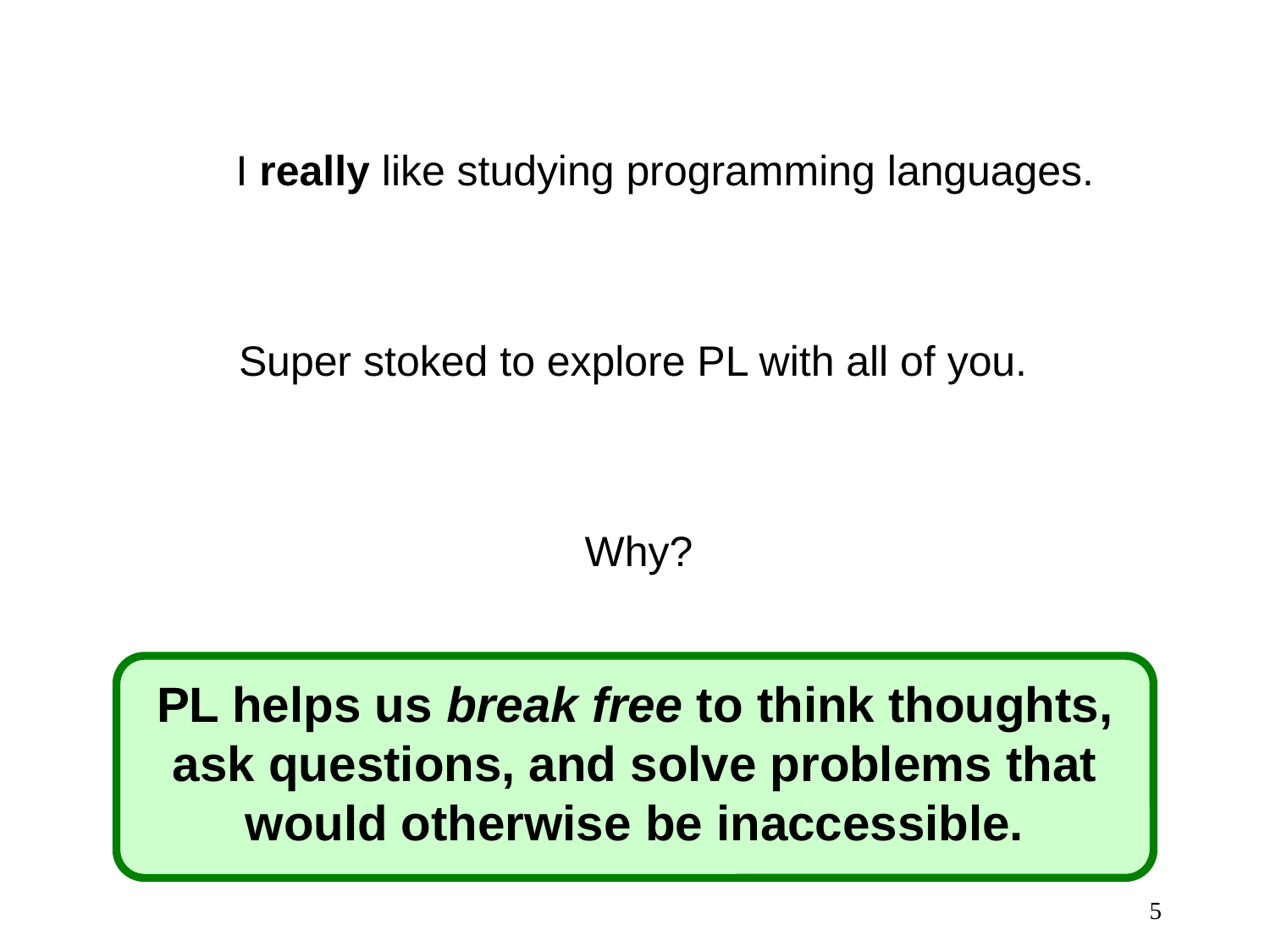

I really like studying programming languages.
Super stoked to explore PL with all of you.
Why?

PL helps us break free to think thoughts, ask questions, and solve problems that would otherwise be inaccessible.
5